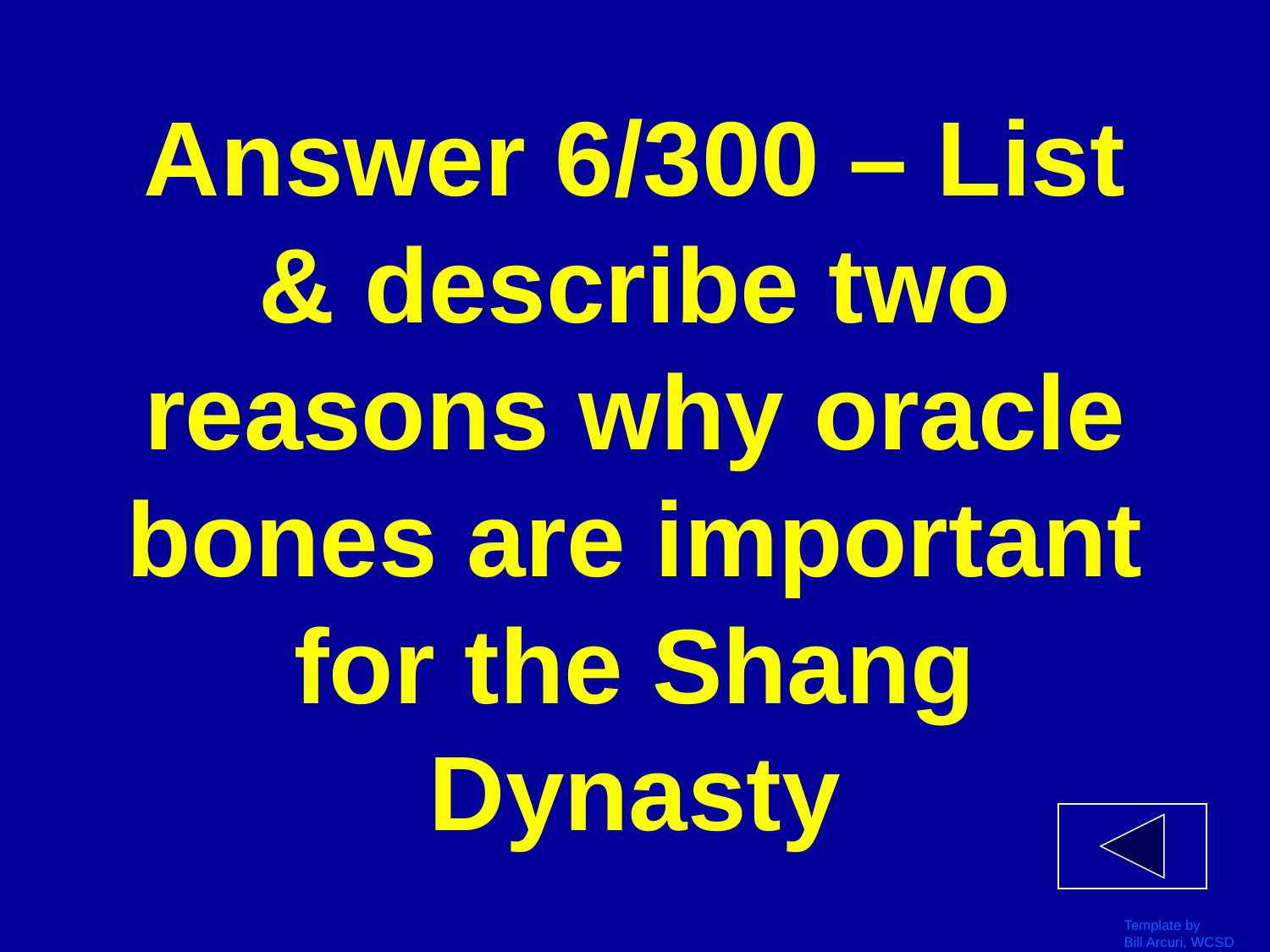

# Answer 6/300 – List & describe two reasons why oracle bones are important for the Shang Dynasty

Template by
Bill Arcuri, WCSD